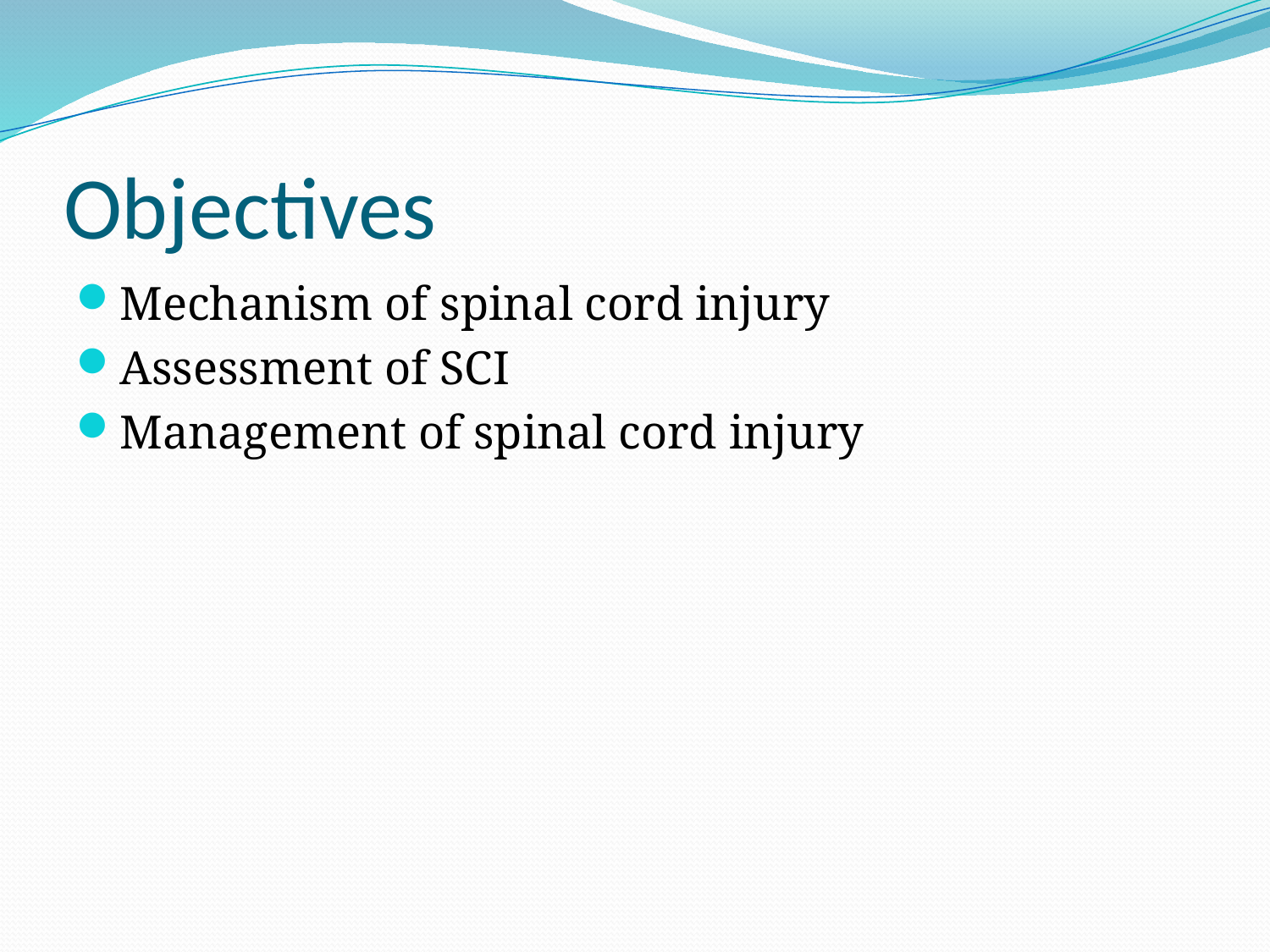

# Objectives
Mechanism of spinal cord injury
Assessment of SCI
Management of spinal cord injury